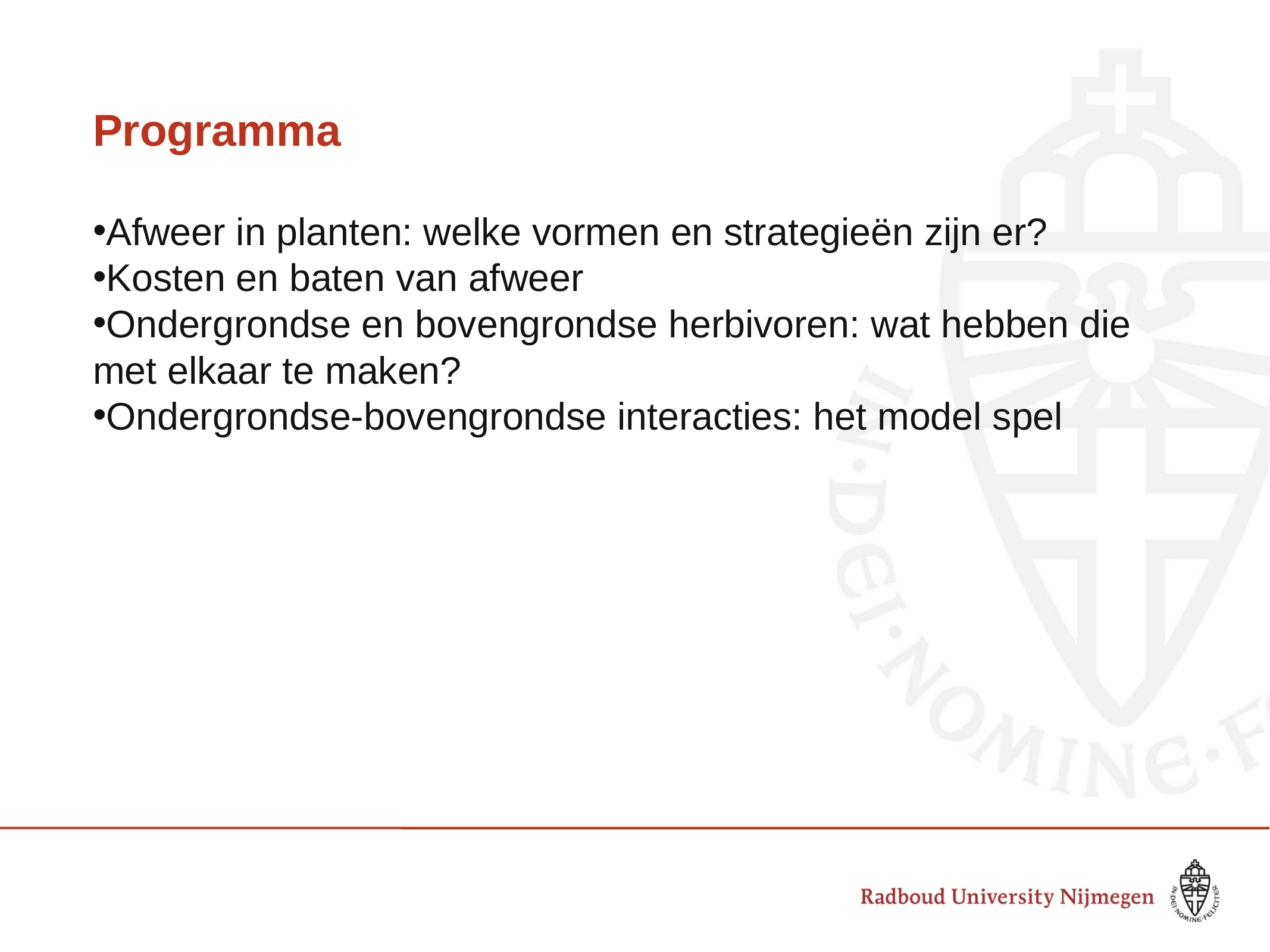

# Programma
Afweer in planten: welke vormen en strategieën zijn er?
Kosten en baten van afweer
Ondergrondse en bovengrondse herbivoren: wat hebben die met elkaar te maken?
Ondergrondse-bovengrondse interacties: het model spel